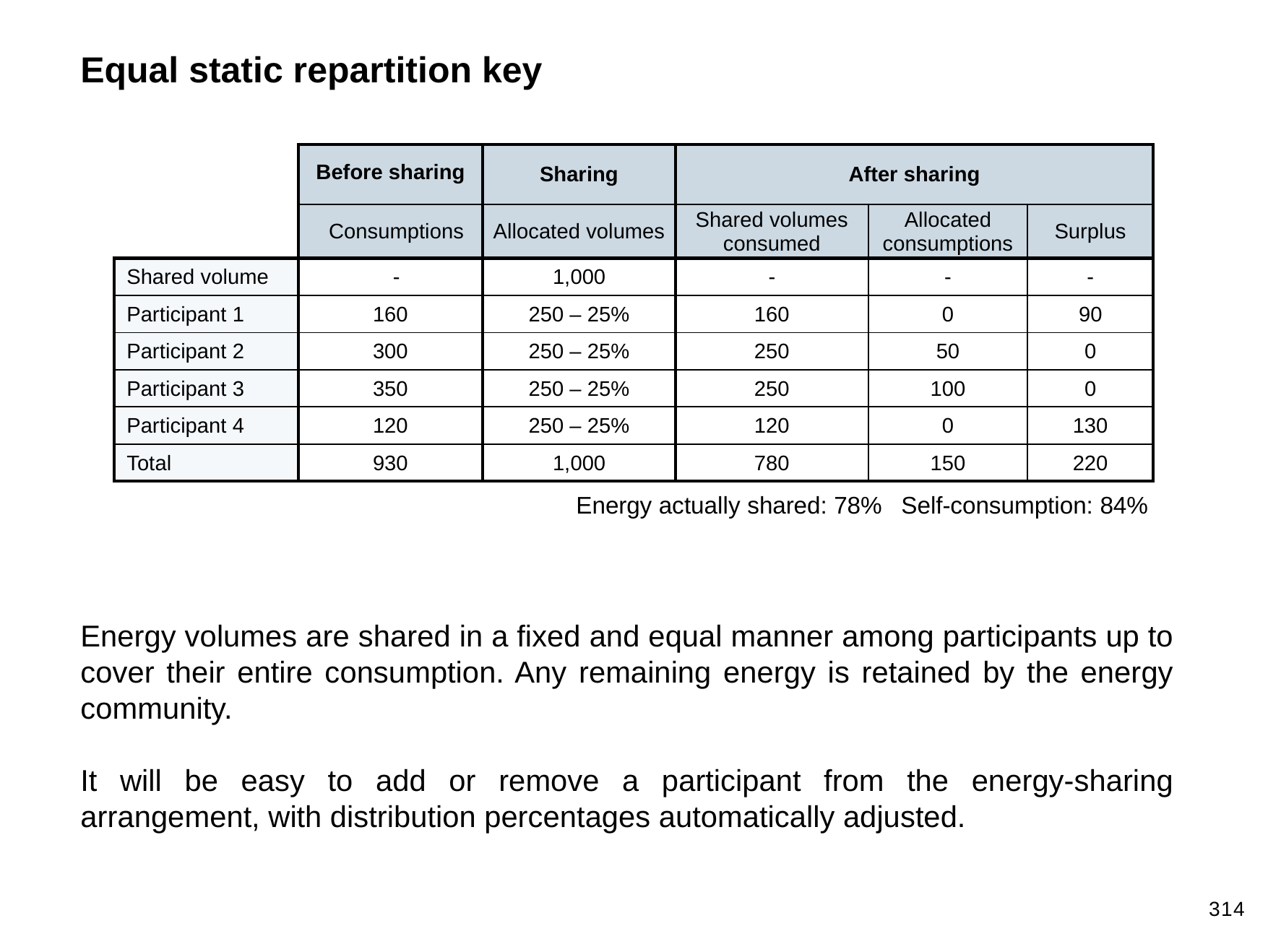

Equal static repartition key
|  | Before sharing | Sharing | After sharing |  |  |
| --- | --- | --- | --- | --- | --- |
|  | Consumptions | Allocated volumes | Shared volumes consumed | Allocated consumptions | Surplus |
| Shared volume | - | 1,000 | - | - | - |
| Participant 1 | 160 | 250 – 25% | 160 | 0 | 90 |
| Participant 2 | 300 | 250 – 25% | 250 | 50 | 0 |
| Participant 3 | 350 | 250 – 25% | 250 | 100 | 0 |
| Participant 4 | 120 | 250 – 25% | 120 | 0 | 130 |
| Total | 930 | 1,000 | 780 | 150 | 220 |
Energy actually shared: 78%	Self-consumption: 84%
Energy volumes are shared in a fixed and equal manner among participants up to cover their entire consumption. Any remaining energy is retained by the energy community.

It will be easy to add or remove a participant from the energy-sharing arrangement, with distribution percentages automatically adjusted.
314